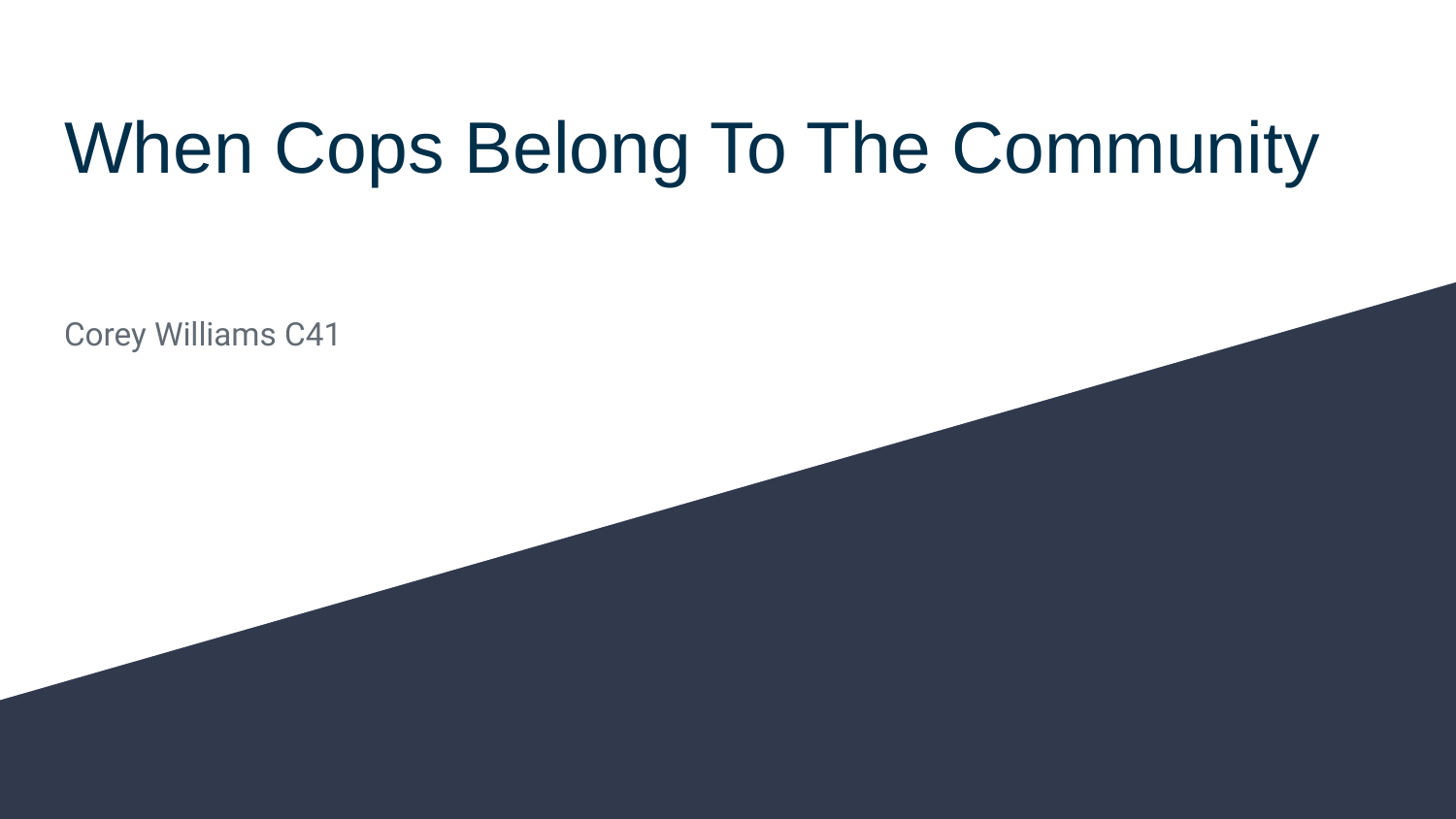

# When Cops Belong To The Community
Corey Williams C41